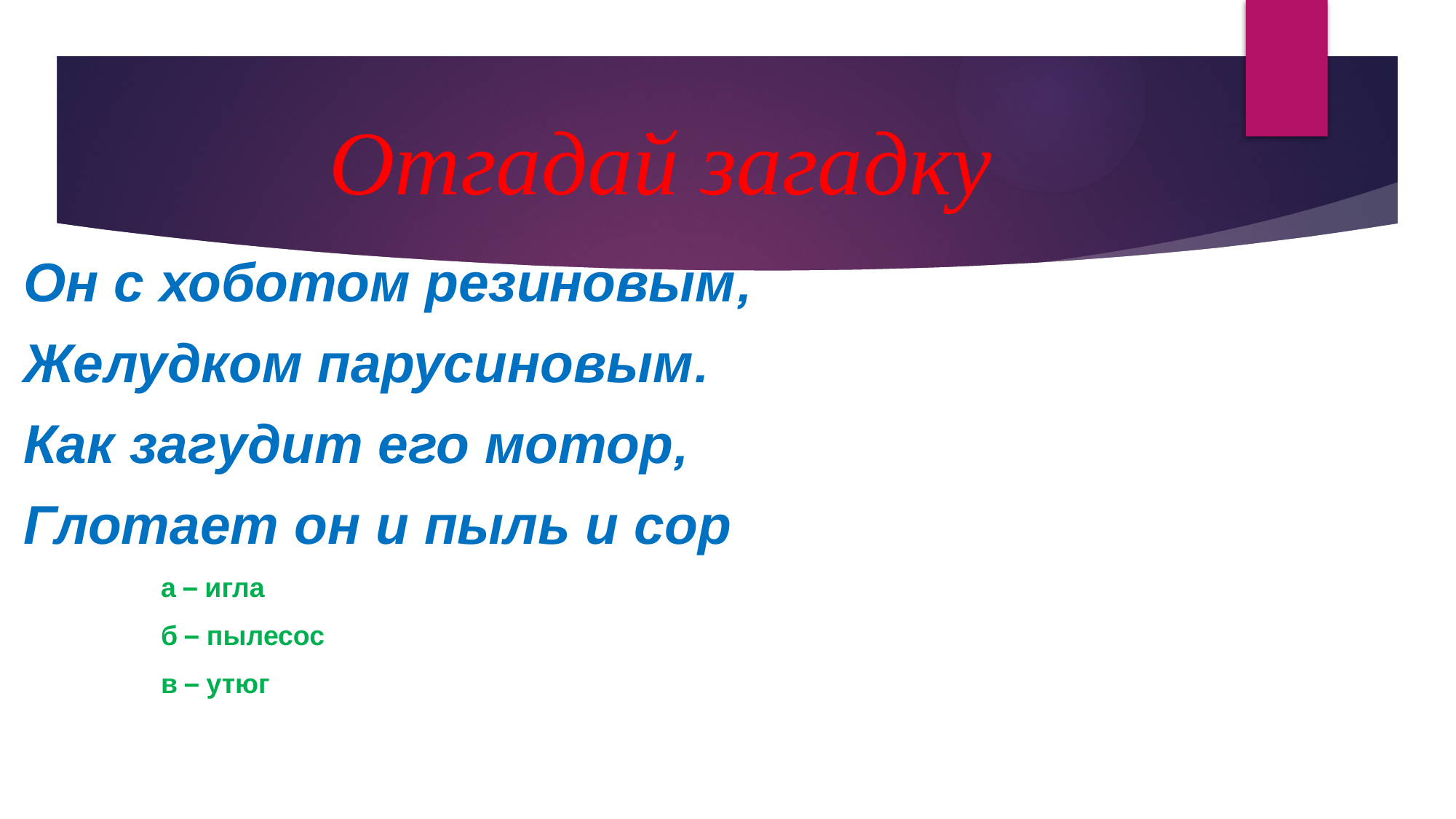

# Отгадай загадку
Он с хоботом резиновым,
Желудком парусиновым.
Как загудит его мотор,
Глотает он и пыль и сор
                  а – игла
                  б – пылесос
                  в – утюг